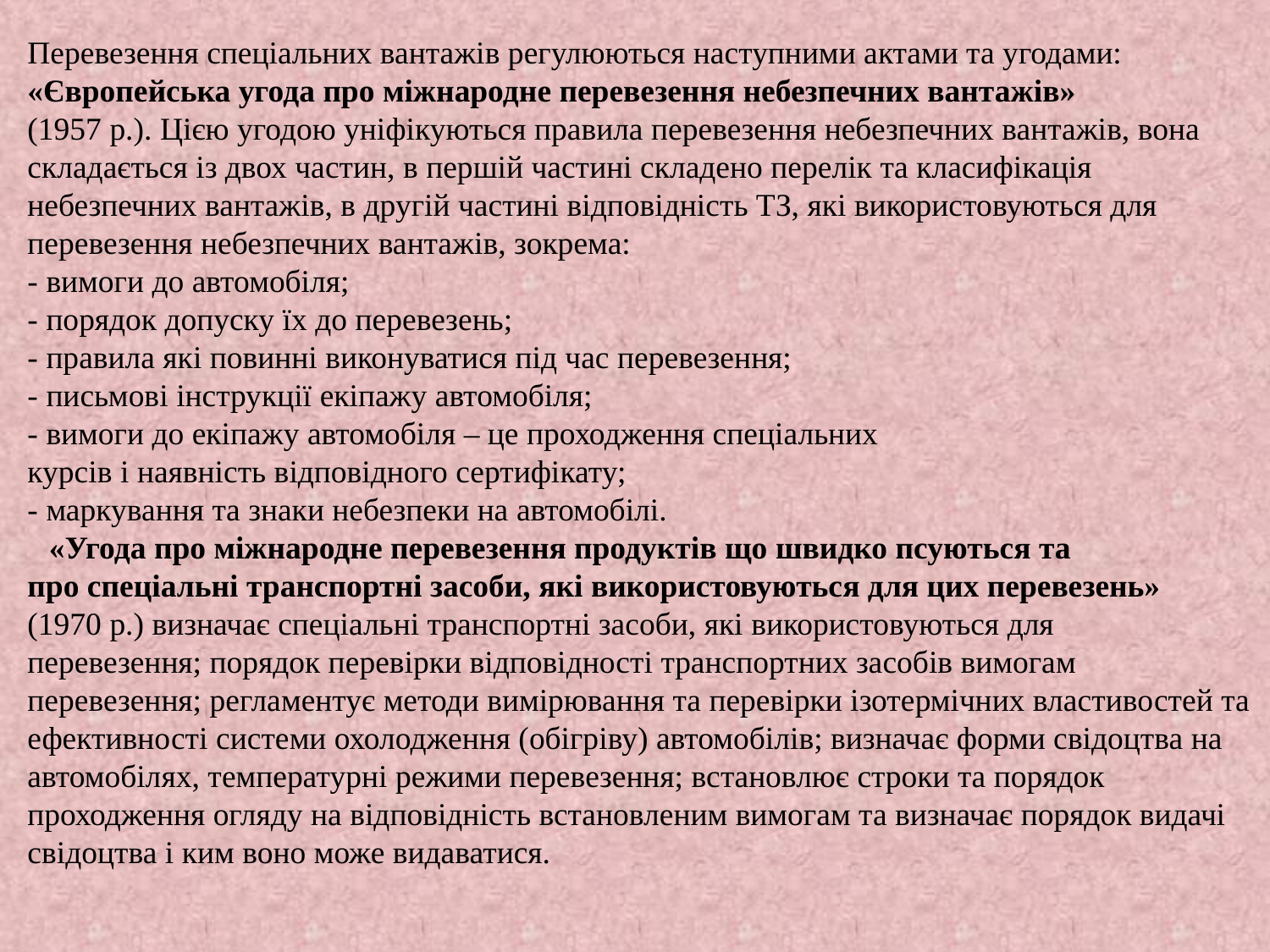

Перевезення спеціальних вантажів регулюються наступними актами та угодами:
«Європейська угода про міжнародне перевезення небезпечних вантажів»
(1957 р.). Цією угодою уніфікуються правила перевезення небезпечних вантажів, вона складається із двох частин, в першій частині складено перелік та класифікація небезпечних вантажів, в другій частині відповідність ТЗ, які використовуються для перевезення небезпечних вантажів, зокрема:
- вимоги до автомобіля;
- порядок допуску їх до перевезень;
- правила які повинні виконуватися під час перевезення;
- письмові інструкції екіпажу автомобіля;
- вимоги до екіпажу автомобіля – це проходження спеціальних
курсів і наявність відповідного сертифікату;
- маркування та знаки небезпеки на автомобілі.
   «Угода про міжнародне перевезення продуктів що швидко псуються та
про спеціальні транспортні засоби, які використовуються для цих перевезень»
(1970 р.) визначає спеціальні транспортні засоби, які використовуються для
перевезення; порядок перевірки відповідності транспортних засобів вимогам перевезення; регламентує методи вимірювання та перевірки ізотермічних властивостей та ефективності системи охолодження (обігріву) автомобілів; визначає форми свідоцтва на автомобілях, температурні режими перевезення; встановлює строки та порядок проходження огляду на відповідність встановленим вимогам та визначає порядок видачі свідоцтва і ким воно може видаватися.